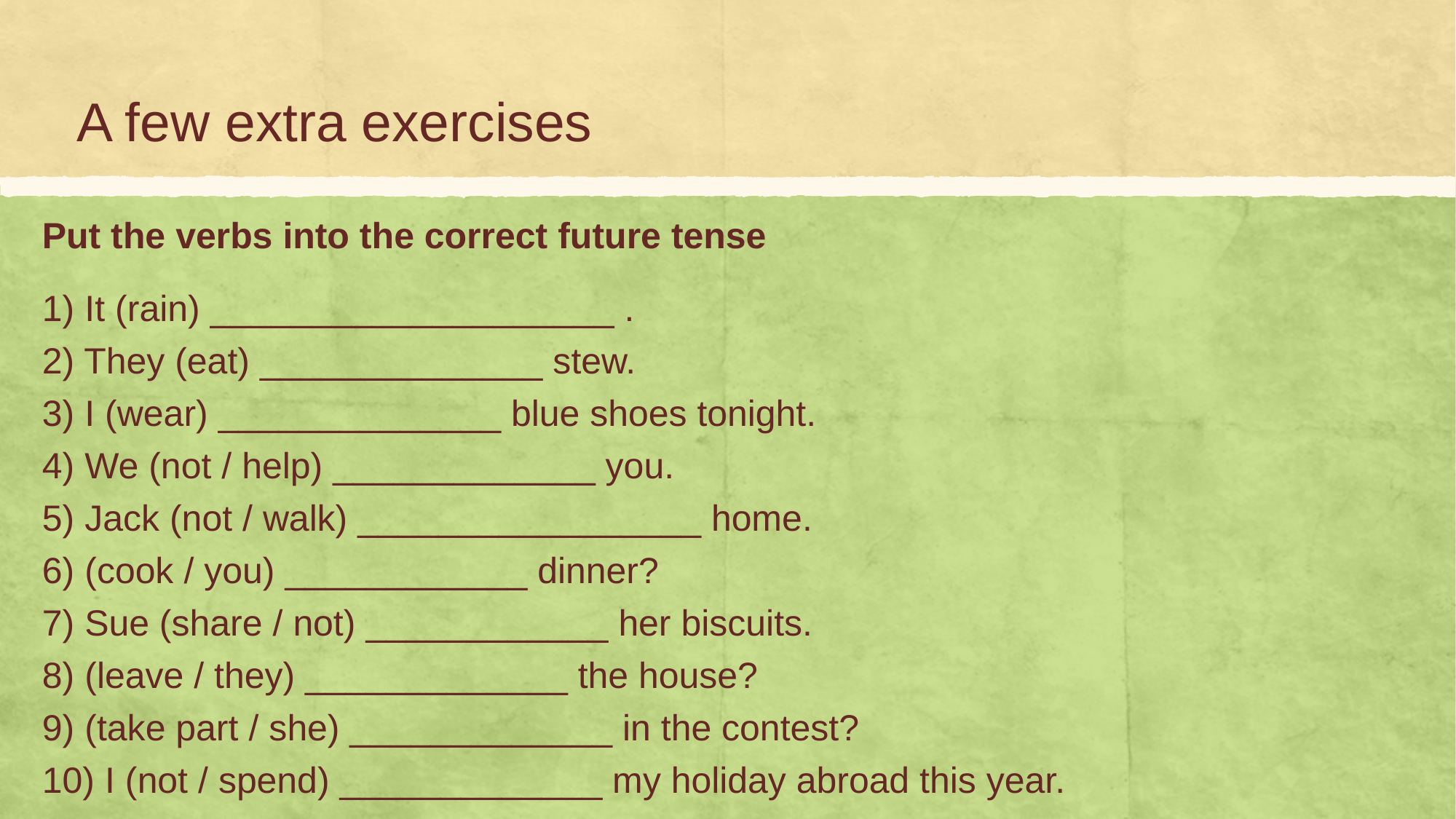

# A few extra exercises
Put the verbs into the correct future tense

1) It (rain) ____________________ .
2) They (eat) ______________ stew.
3) I (wear) ______________ blue shoes tonight.
4) We (not / help) _____________ you.
5) Jack (not / walk) _________________ home.
6) (cook / you) ____________ dinner?
7) Sue (share / not) ____________ her biscuits.
8) (leave / they) _____________ the house?
9) (take part / she) _____________ in the contest?
10) I (not / spend) _____________ my holiday abroad this year.